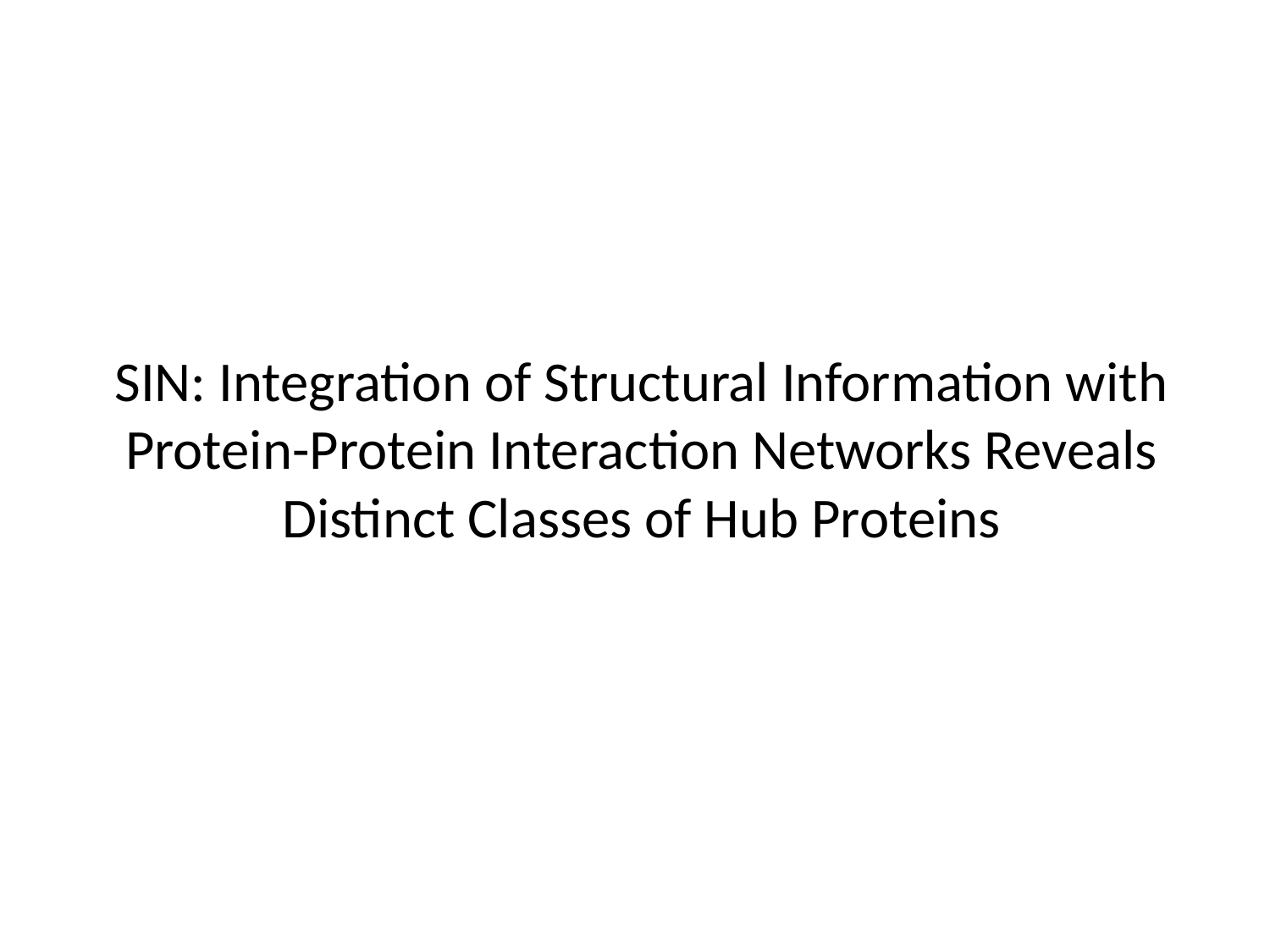

SIN: Integration of Structural Information with Protein-Protein Interaction Networks Reveals Distinct Classes of Hub Proteins